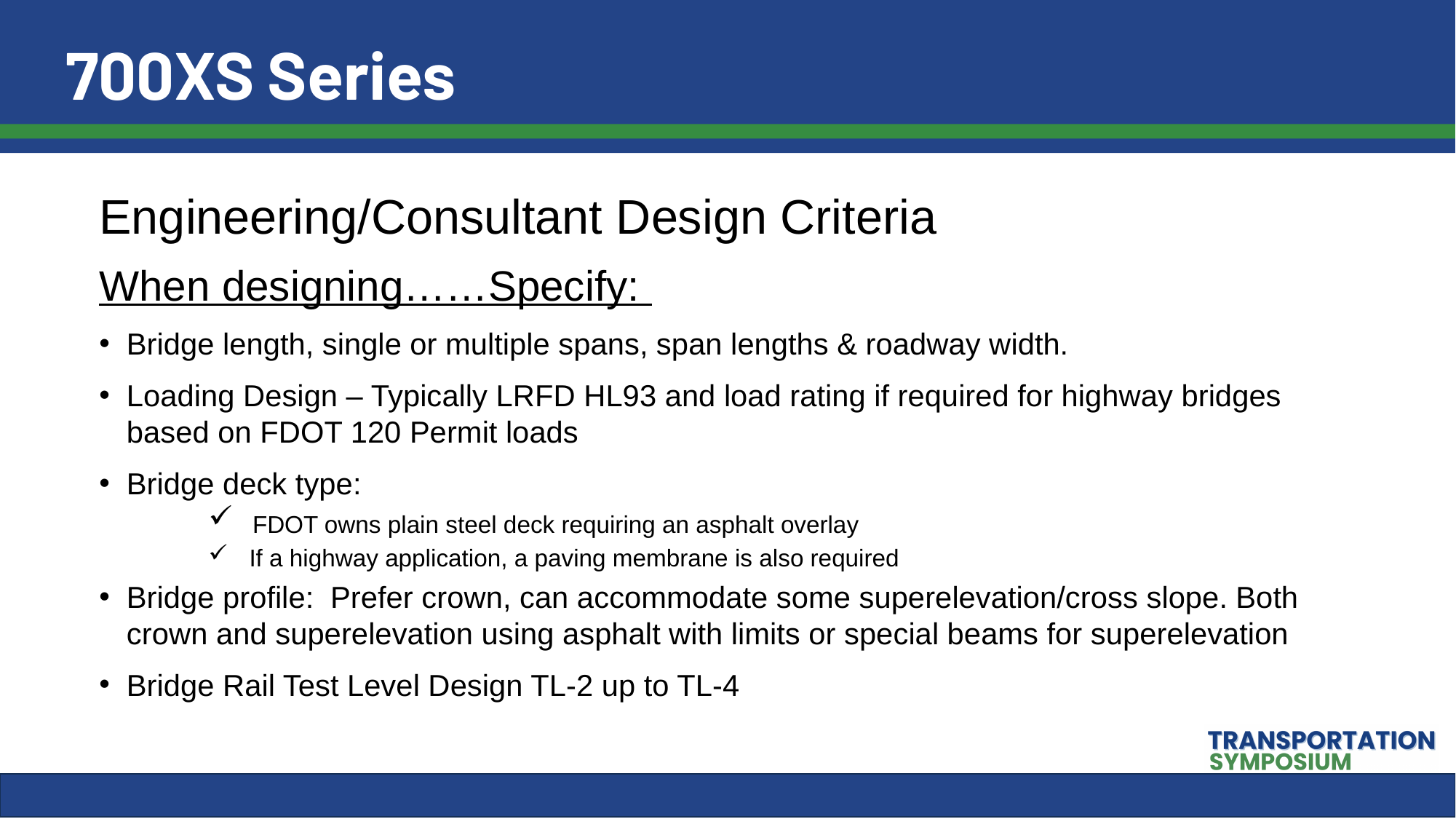

# 700XS Series
Engineering/Consultant Design Criteria
When designing……Specify:
Bridge length, single or multiple spans, span lengths & roadway width.
Loading Design – Typically LRFD HL93 and load rating if required for highway bridges based on FDOT 120 Permit loads
Bridge deck type:
  FDOT owns plain steel deck requiring an asphalt overlay
  If a highway application, a paving membrane is also required
Bridge profile:  Prefer crown, can accommodate some superelevation/cross slope. Both crown and superelevation using asphalt with limits or special beams for superelevation
Bridge Rail Test Level Design TL-2 up to TL-4